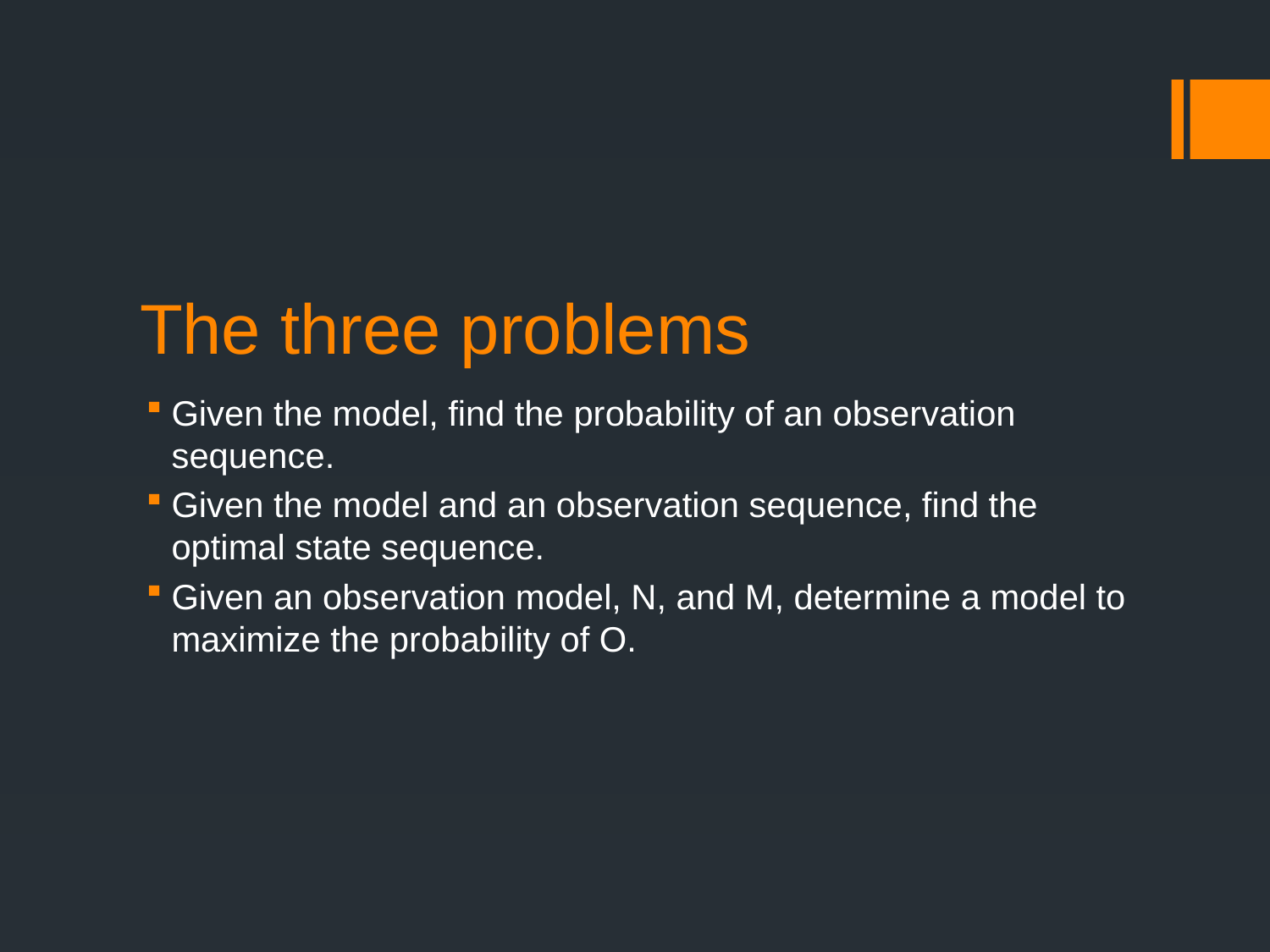

# The three problems
Given the model, find the probability of an observation sequence.
Given the model and an observation sequence, find the optimal state sequence.
Given an observation model, N, and M, determine a model to maximize the probability of O.